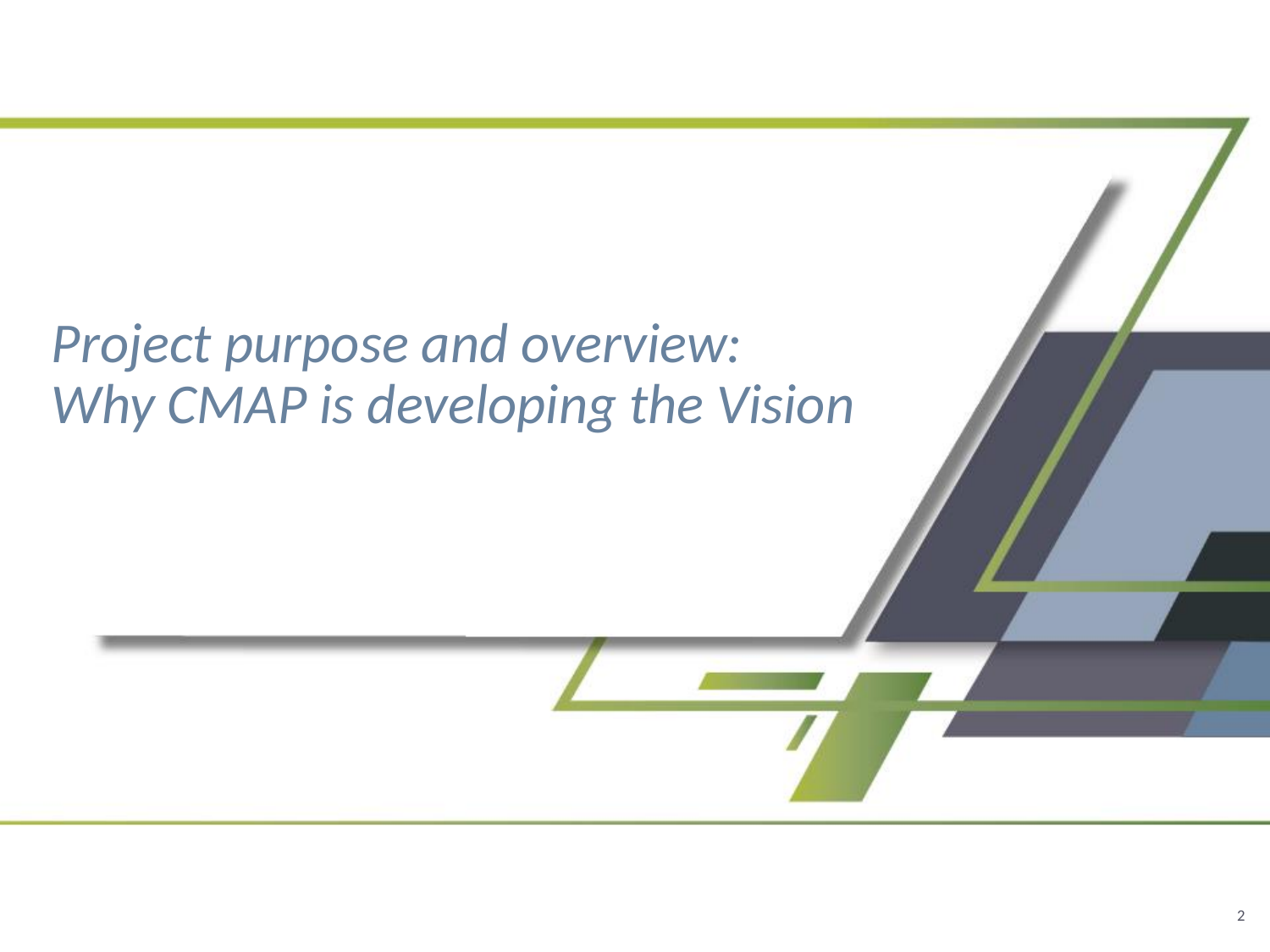

# Project purpose and overview: Why CMAP is developing the Vision
2